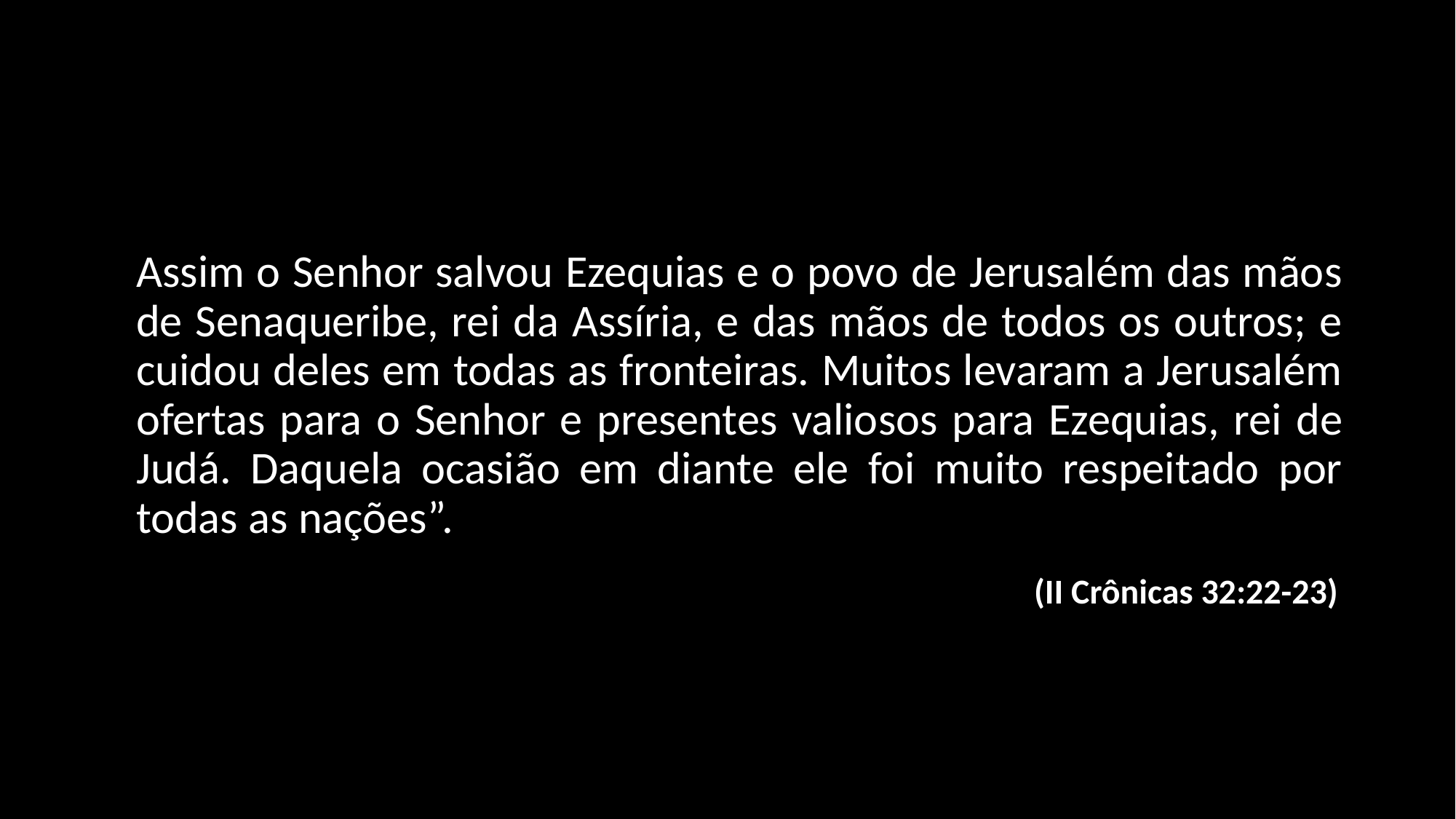

Assim o Senhor salvou Ezequias e o povo de Jerusalém das mãos de Senaqueribe, rei da Assíria, e das mãos de todos os outros; e cuidou deles em todas as fronteiras. Muitos levaram a Jerusalém ofertas para o Senhor e presentes valiosos para Ezequias, rei de Judá. Daquela ocasião em diante ele foi muito respeitado por todas as nações”.
(II Crônicas 32:22-23)